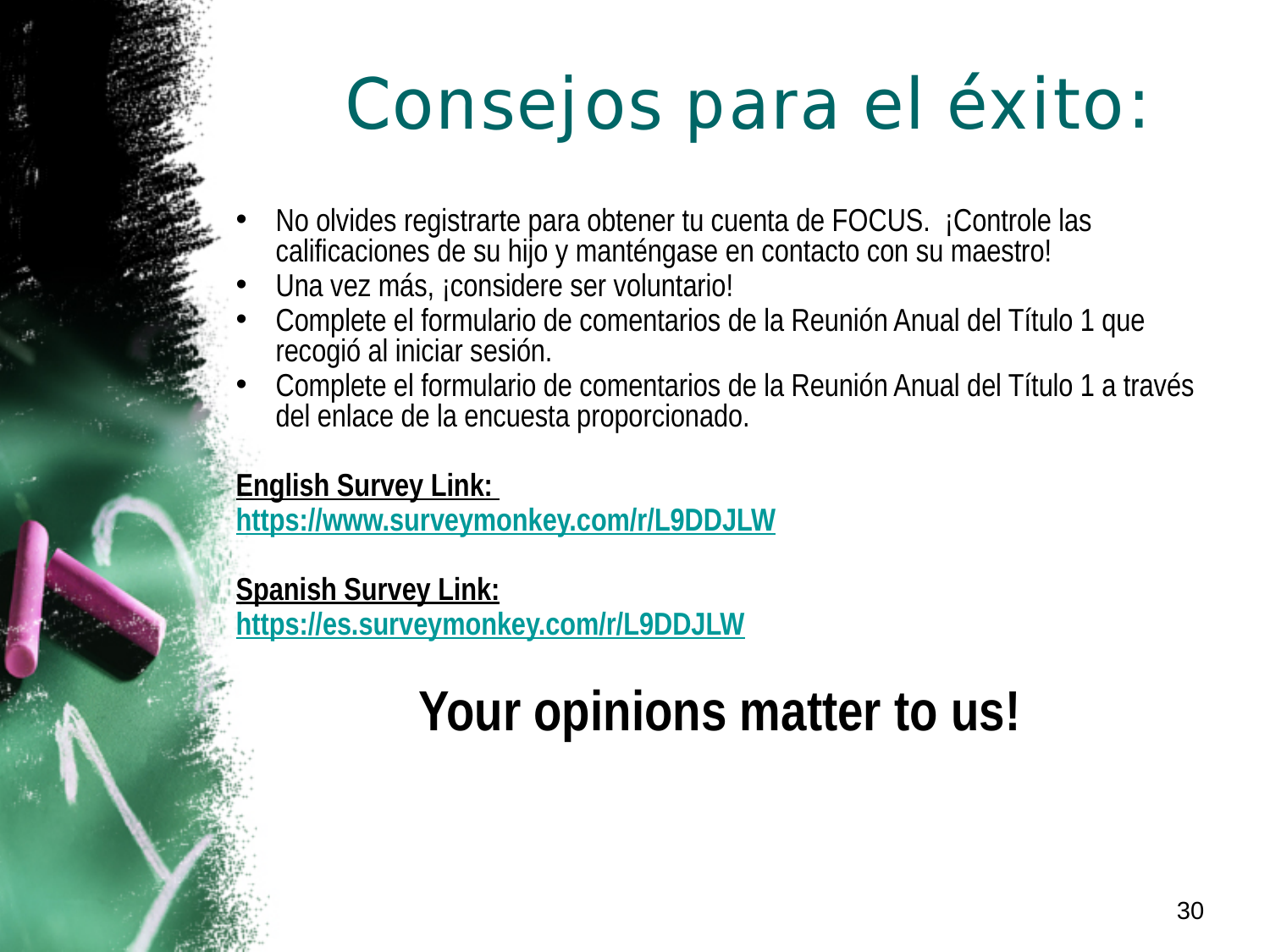

# Consejos para el éxito:
No olvides registrarte para obtener tu cuenta de FOCUS.  ¡Controle las calificaciones de su hijo y manténgase en contacto con su maestro!
Una vez más, ¡considere ser voluntario!
Complete el formulario de comentarios de la Reunión Anual del Título 1 que recogió al iniciar sesión.
Complete el formulario de comentarios de la Reunión Anual del Título 1 a través del enlace de la encuesta proporcionado.

English Survey Link:
https://www.surveymonkey.com/r/L9DDJLW

Spanish Survey Link:
https://es.surveymonkey.com/r/L9DDJLW

Your opinions matter to us!
30